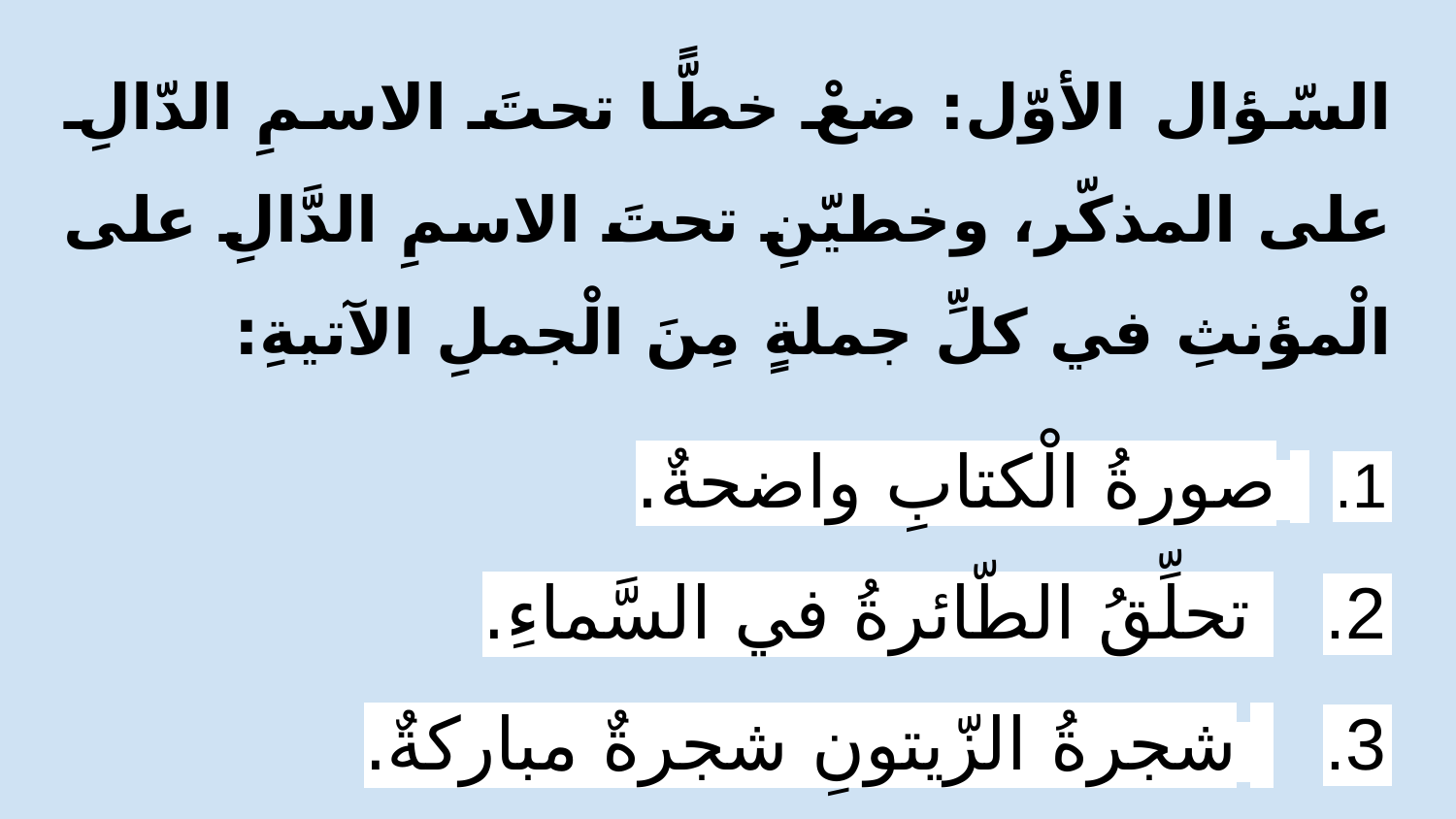

السّؤال الأوّل: ضعْ خطًّا تحتَ الاسمِ الدّالِ على المذكّر، وخطيّنِ تحتَ الاسمِ الدَّالِ على الْمؤنثِ في كلِّ جملةٍ مِنَ الْجملِ الآتيةِ:
  صورةُ الْكتابِ واضحةٌ.
 تحلِّقُ الطّائرةُ في السَّماءِ.
  شجرةُ الزّيتونِ شجرةٌ مباركةٌ.
  ذهبَ الفلّاحُ إلى الْمزرعةِ.